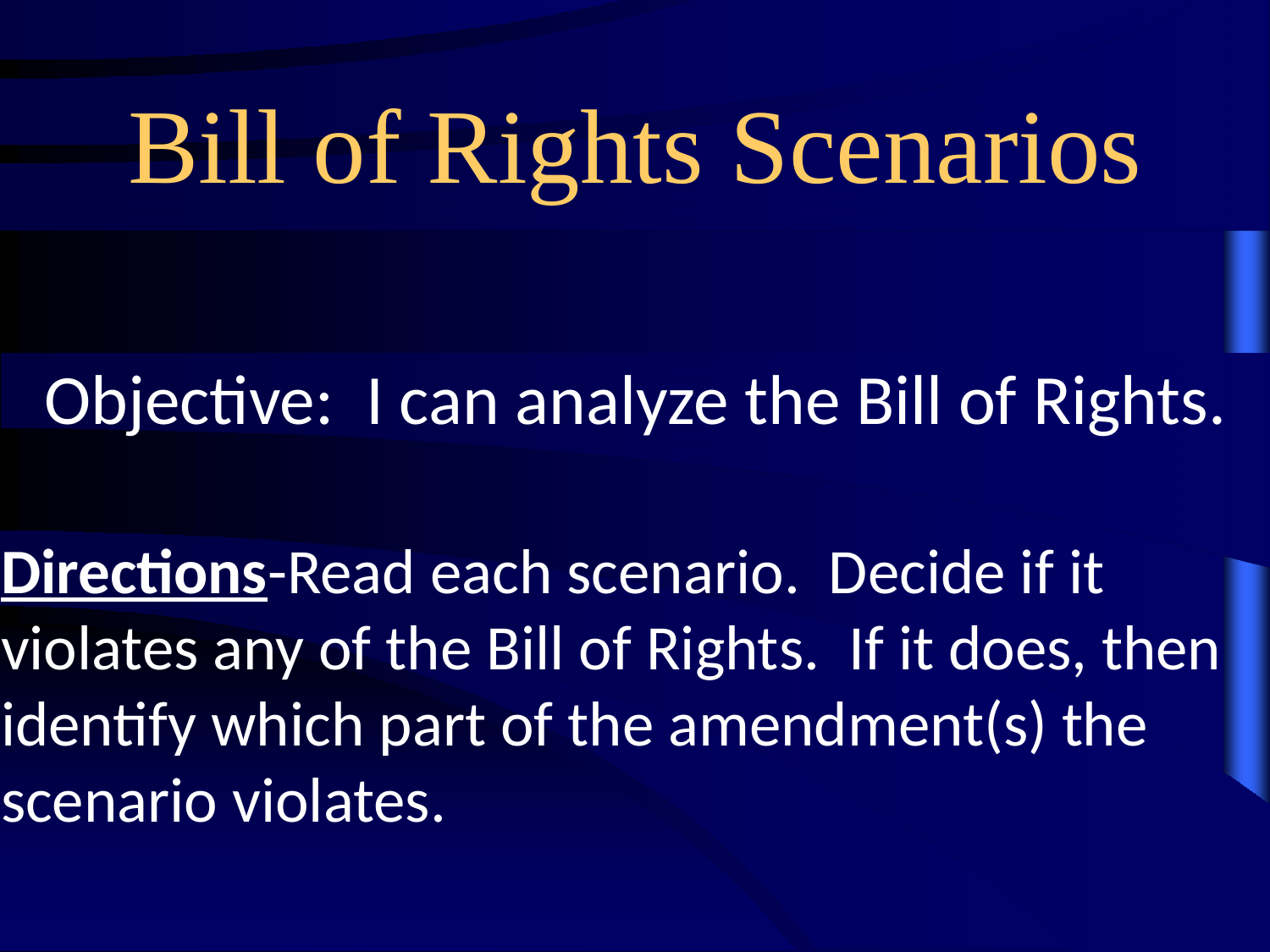

Bill
of
Rights
Scenarios

Objective:  I can analyze the Bill of Rights.

Directions-Read each scenario.  Decide if it violates any of the Bill of Rights.  If it does, then identify which part of the amendment(s) the scenario violates.